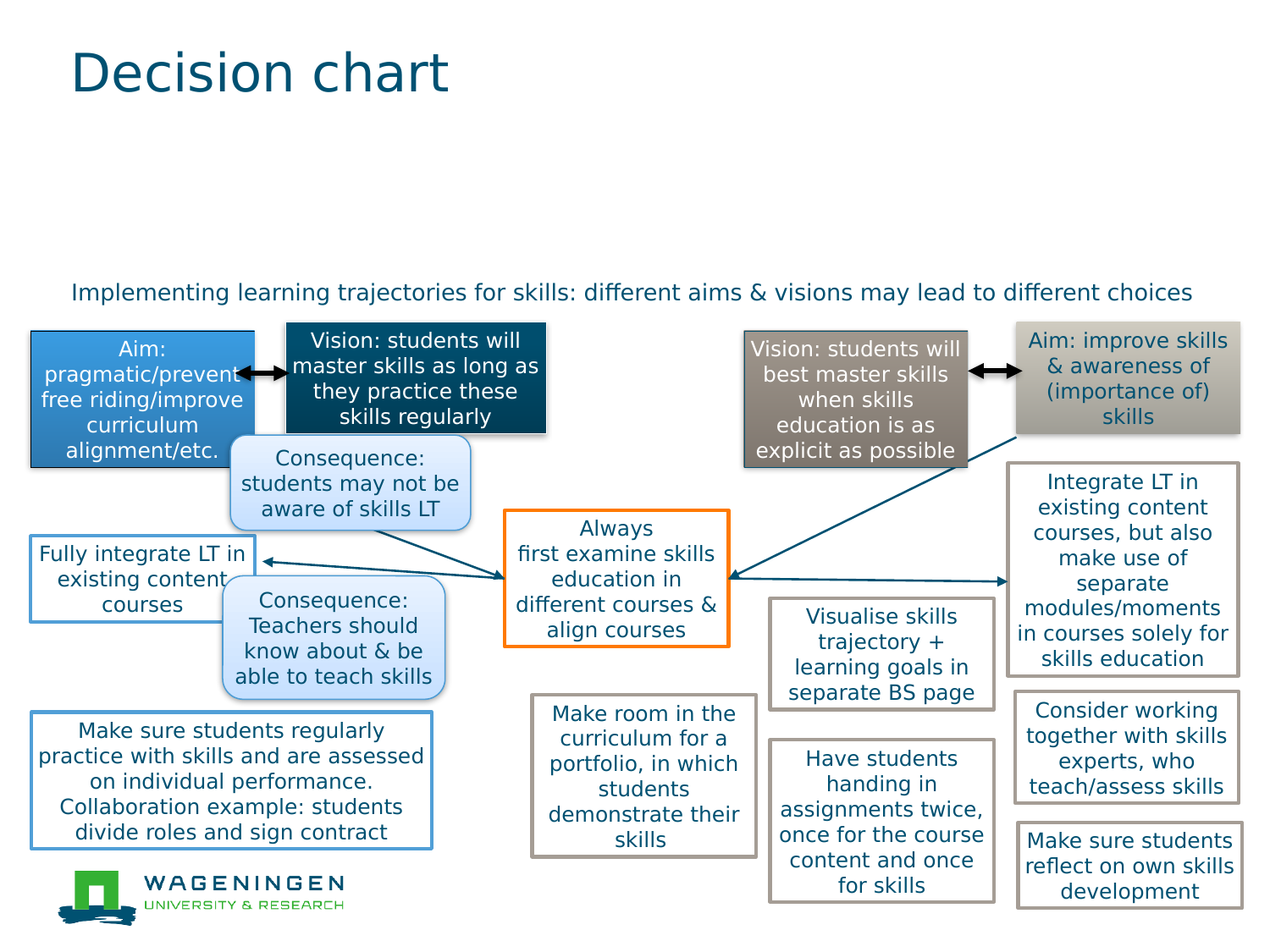

# Decision chart
Implementing learning trajectories for skills: different aims & visions may lead to different choices

Vision: students will master skills as long as they practice these skills regularly
Aim: improve skills & awareness of (importance of) skills
Aim: pragmatic/prevent free riding/improve curriculum alignment/etc.
Vision: students will best master skills when skills education is as explicit as possible
Consequence: students may not be aware of skills LT
Integrate LT in existing content courses, but also make use of separate modules/moments in courses solely for skills education
Always
first examine skills education in different courses & align courses
Fully integrate LT in existing content courses
Consequence: Teachers should know about & be able to teach skills
Visualise skills trajectory + learning goals in separate BS page
Consider working together with skills experts, who teach/assess skills
Make room in the curriculum for a portfolio, in which students demonstrate their skills
Make sure students regularly practice with skills and are assessed on individual performance. Collaboration example: students divide roles and sign contract
Have students handing in assignments twice, once for the course content and once for skills
Make sure students reflect on own skills development
40